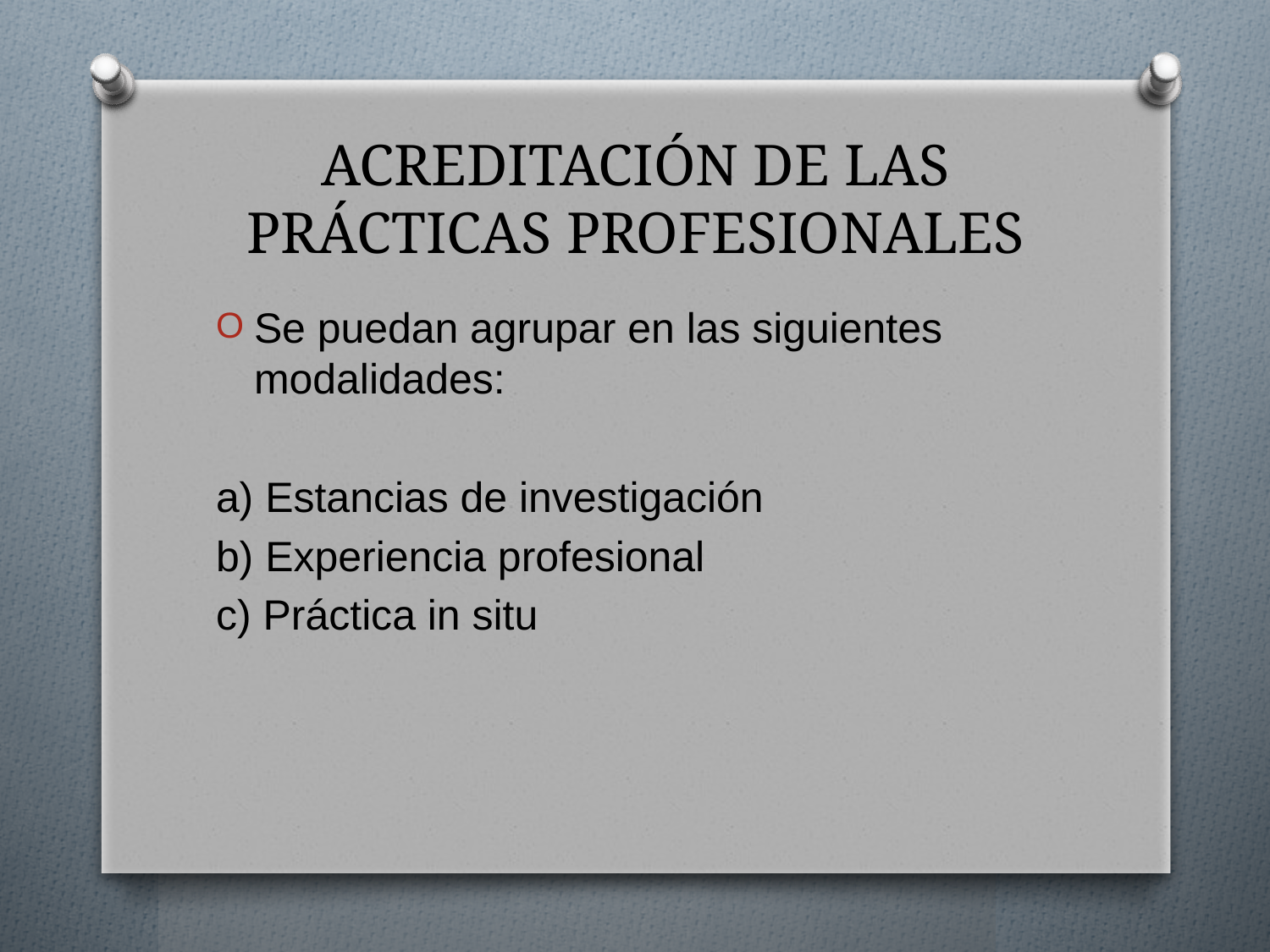

# ACREDITACIÓN DE LAS PRÁCTICAS PROFESIONALES
Se puedan agrupar en las siguientes modalidades:

a) Estancias de investigación
b) Experiencia profesional
c) Práctica in situ